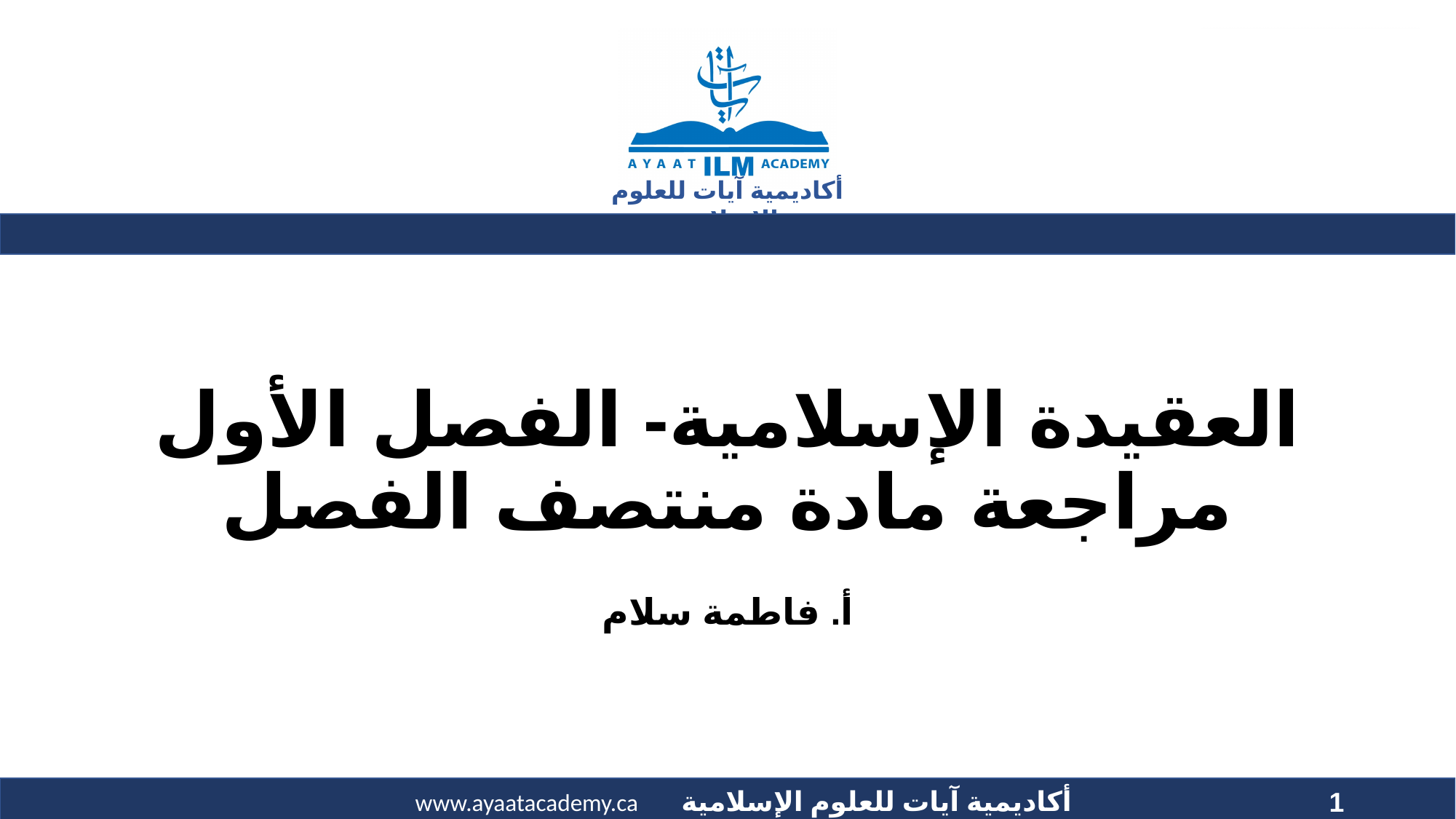

# العقيدة الإسلامية- الفصل الأول مراجعة مادة منتصف الفصل
أ. فاطمة سلام
1